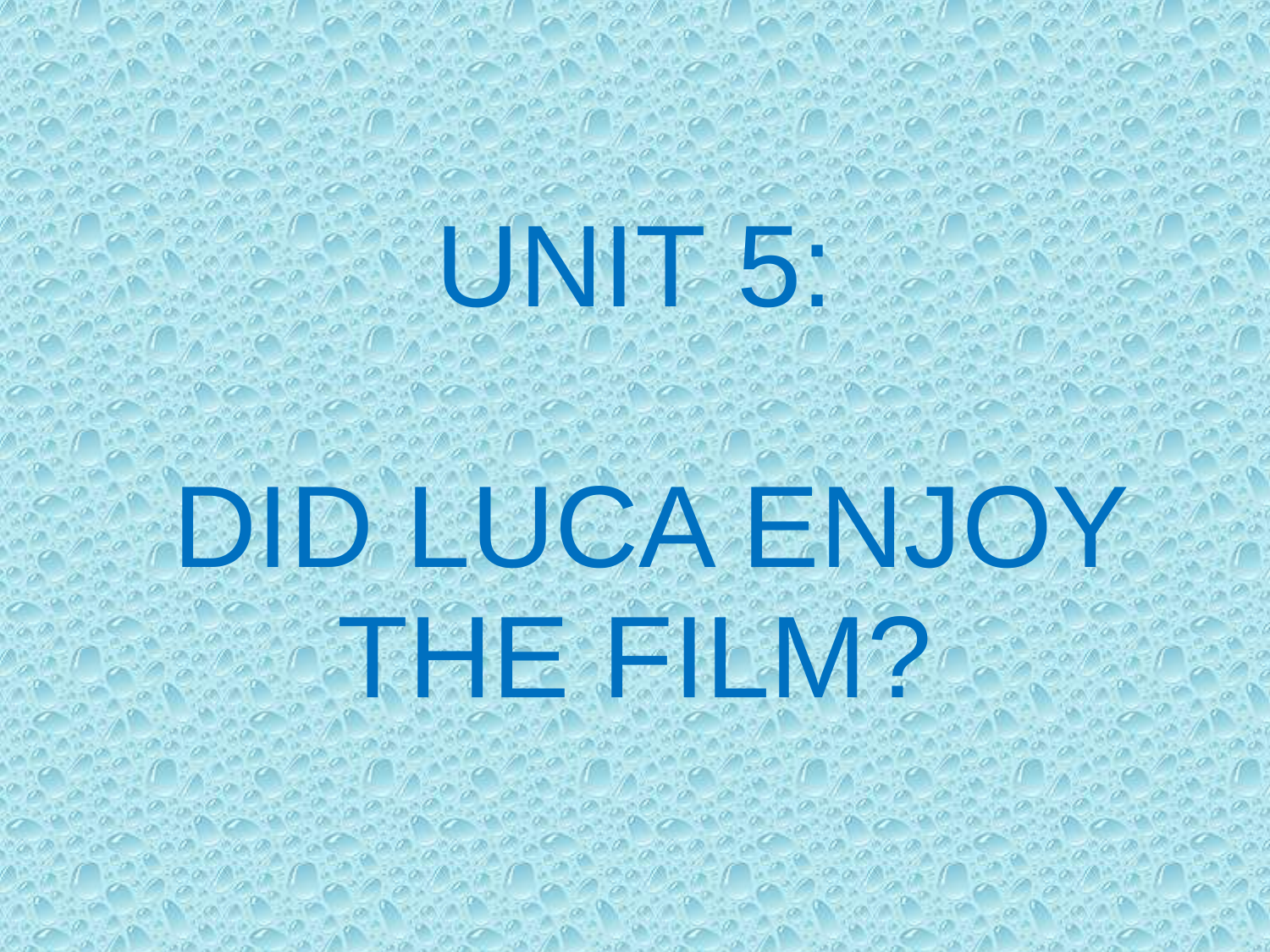

# UNIT 5: DID LUCA ENJOY THE FILM?